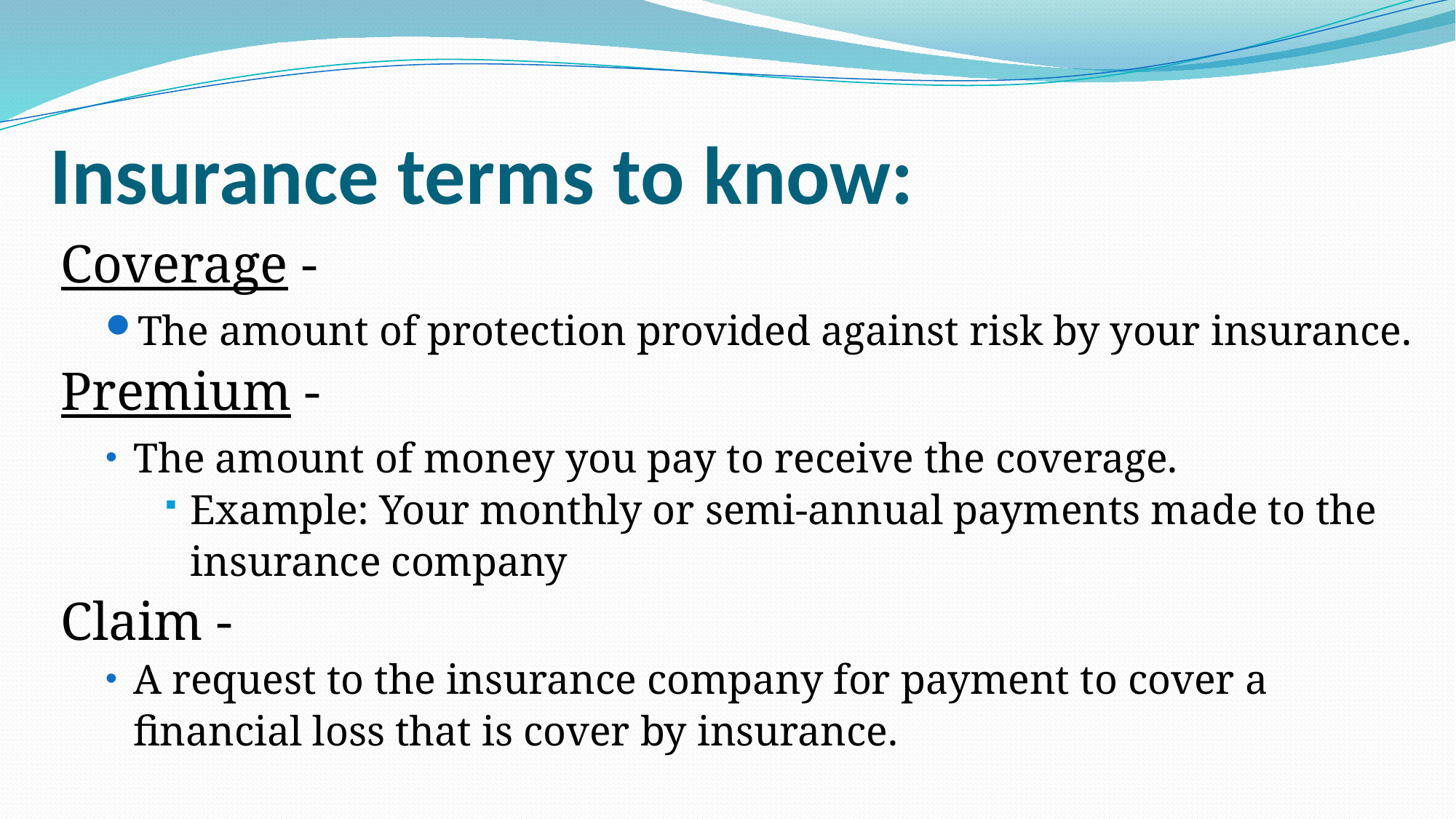

# Insurance terms to know:
Coverage -
The amount of protection provided against risk by your insurance.
Premium -
The amount of money you pay to receive the coverage.
Example: Your monthly or semi-annual payments made to the insurance company
Claim -
A request to the insurance company for payment to cover a financial loss that is cover by insurance.